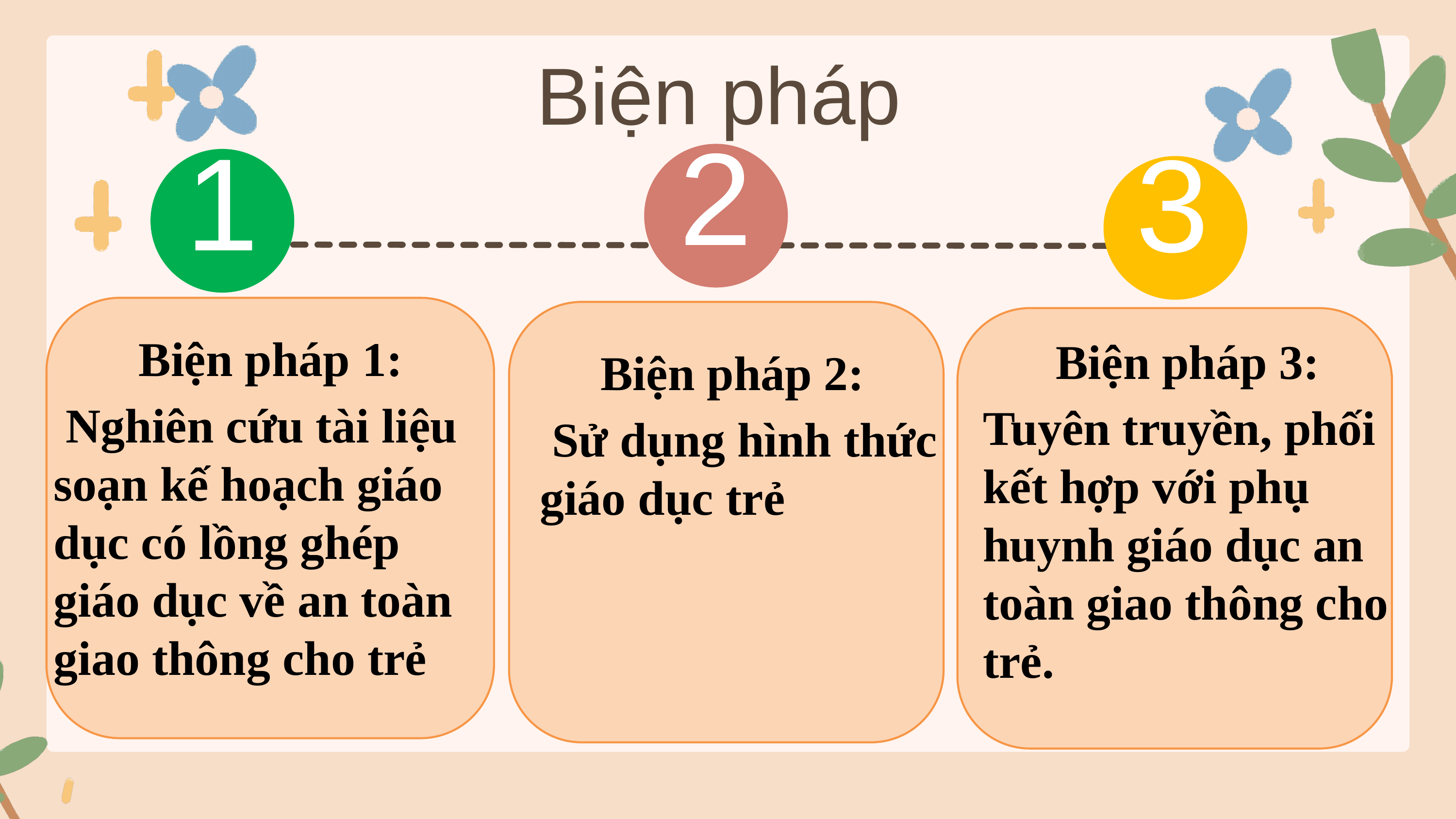

Biện pháp

2

1

3

       Biện pháp 1:
 Nghiên cứu tài liệu soạn kế hoạch giáo dục có lồng ghép giáo dục về an toàn giao thông cho trẻ
      Biện pháp 3:
Tuyên truyền, phối kết hợp với phụ huynh giáo dục an toàn giao thông cho trẻ.
     Biện pháp 2:
 Sử dụng hình thức giáo dục trẻ